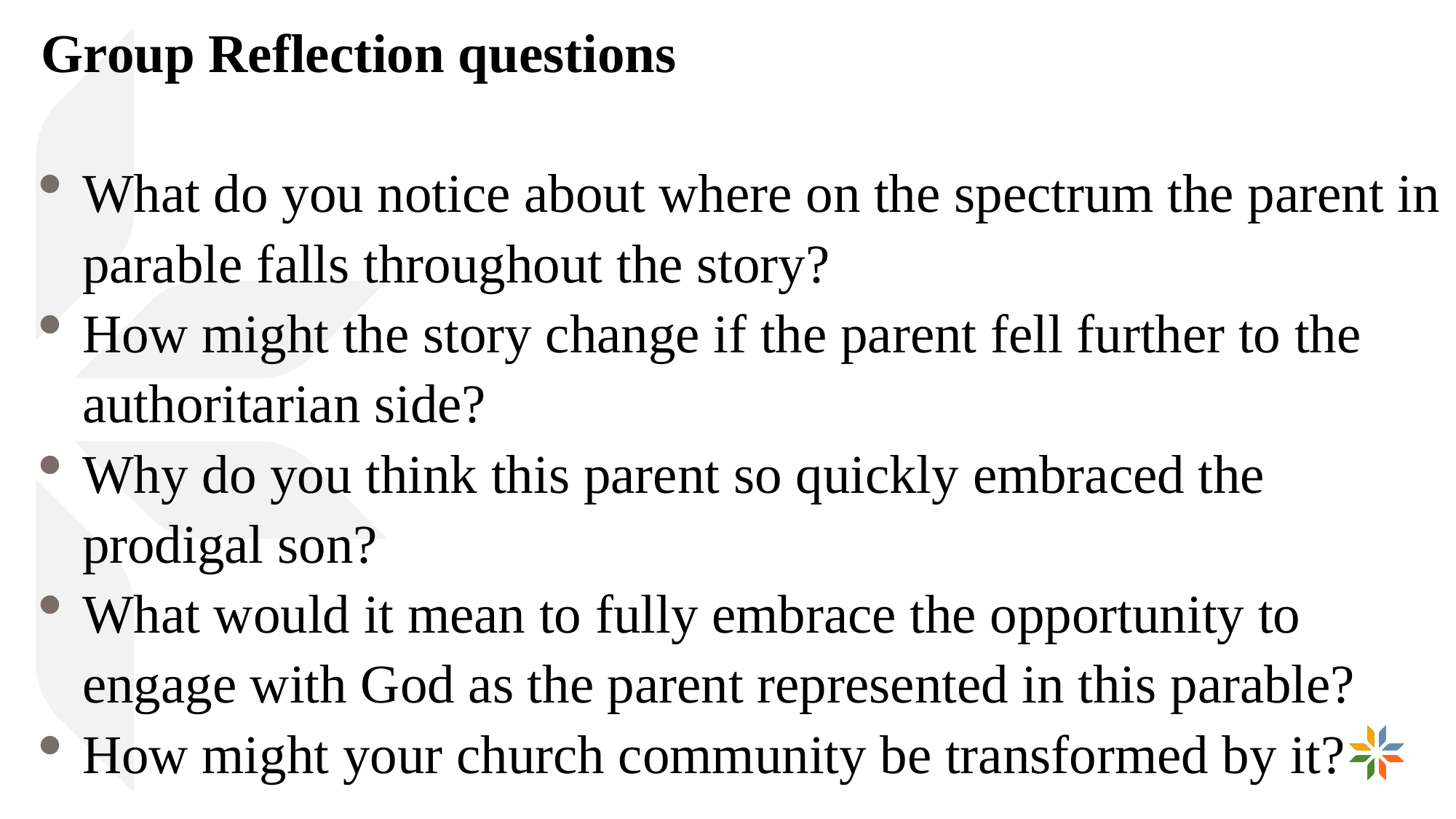

Group Reflection questions

What do you notice about where on the spectrum the parent in parable falls throughout the story?
How might the story change if the parent fell further to the authoritarian side?
Why do you think this parent so quickly embraced the prodigal son?
What would it mean to fully embrace the opportunity to engage with God as the parent represented in this parable?
How might your church community be transformed by it?